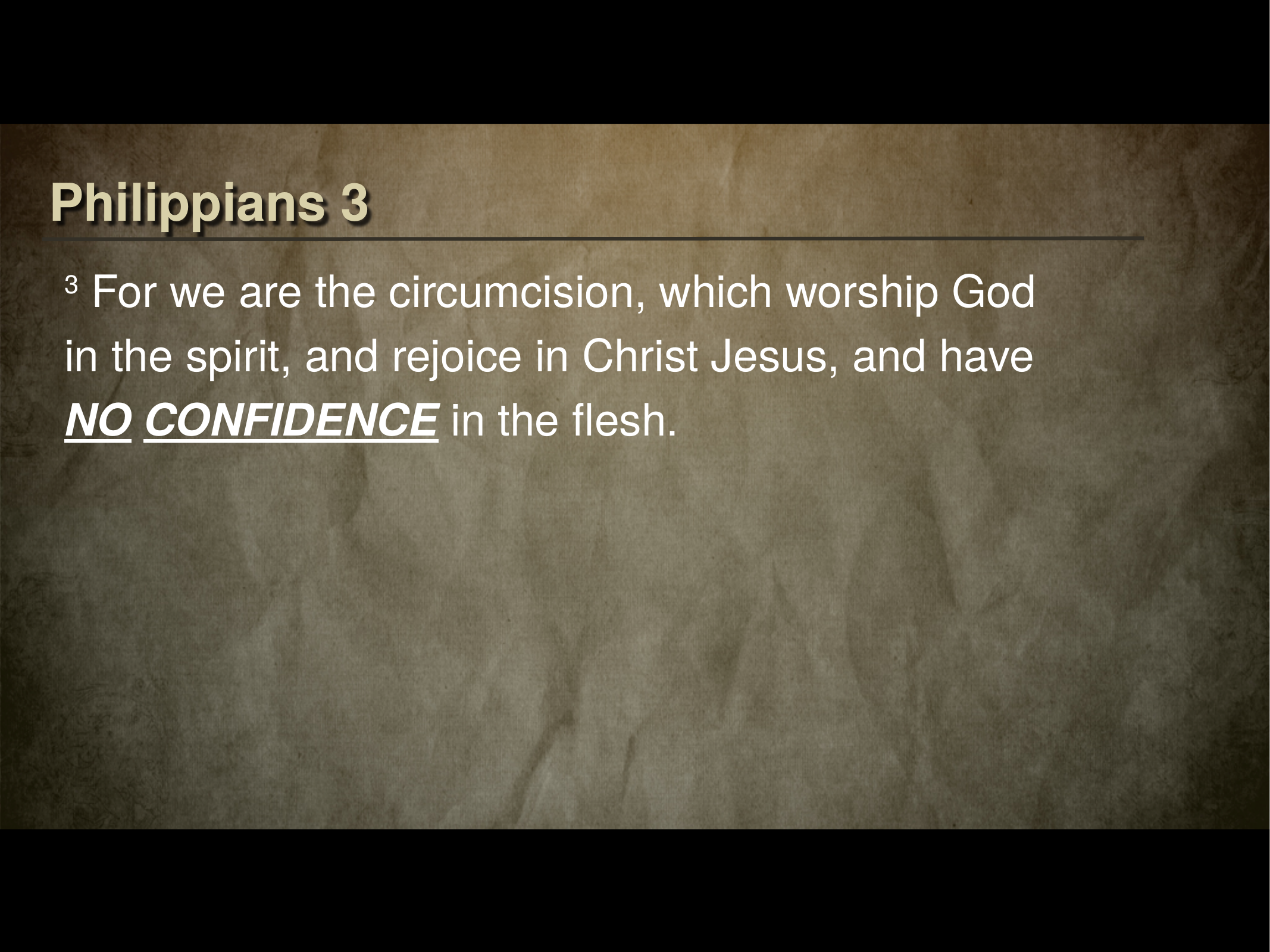

Philippians 3

3 For we are the circumcision, which worship God
in the spirit, and rejoice in Christ Jesus, and have
NO CONFIDENCE in the flesh.